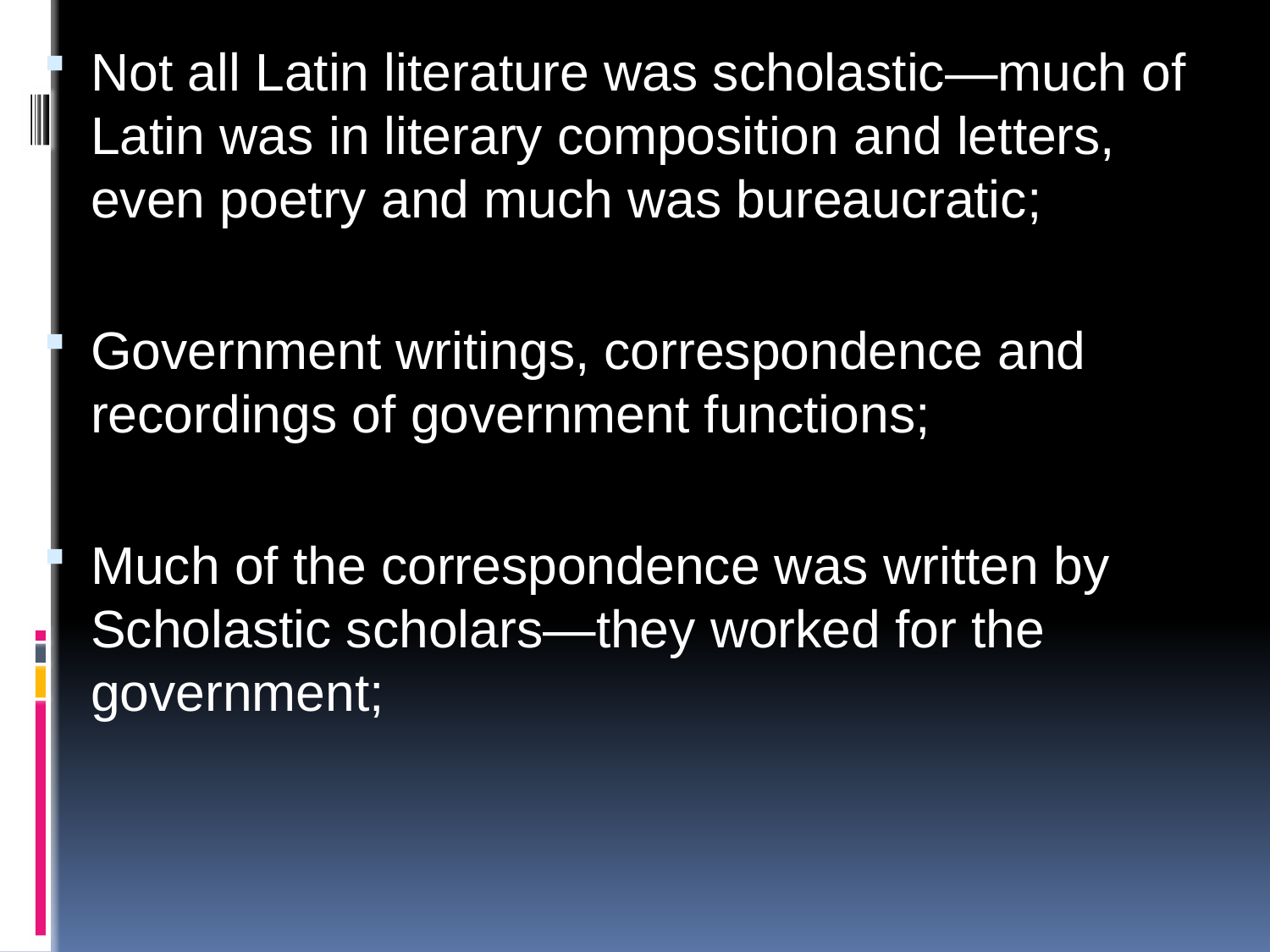

Not all Latin literature was scholastic—much of Latin was in literary composition and letters, even poetry and much was bureaucratic;

Government writings, correspondence and recordings of government functions;

Much of the correspondence was written by Scholastic scholars—they worked for the government;